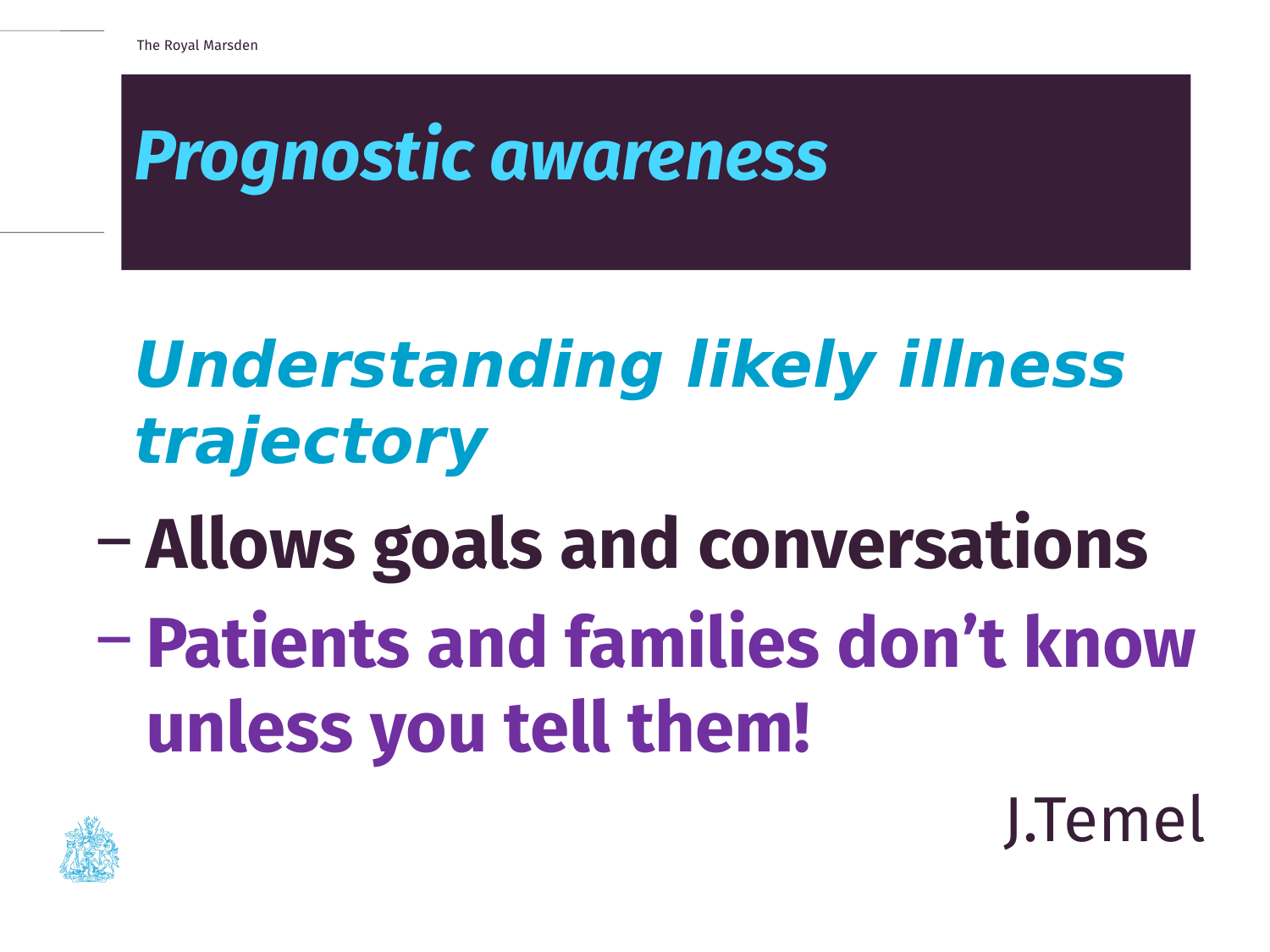

Prognostic awareness
Understanding likely illness trajectory
Allows goals and conversations
Patients and families don’t know unless you tell them!
J.Temel